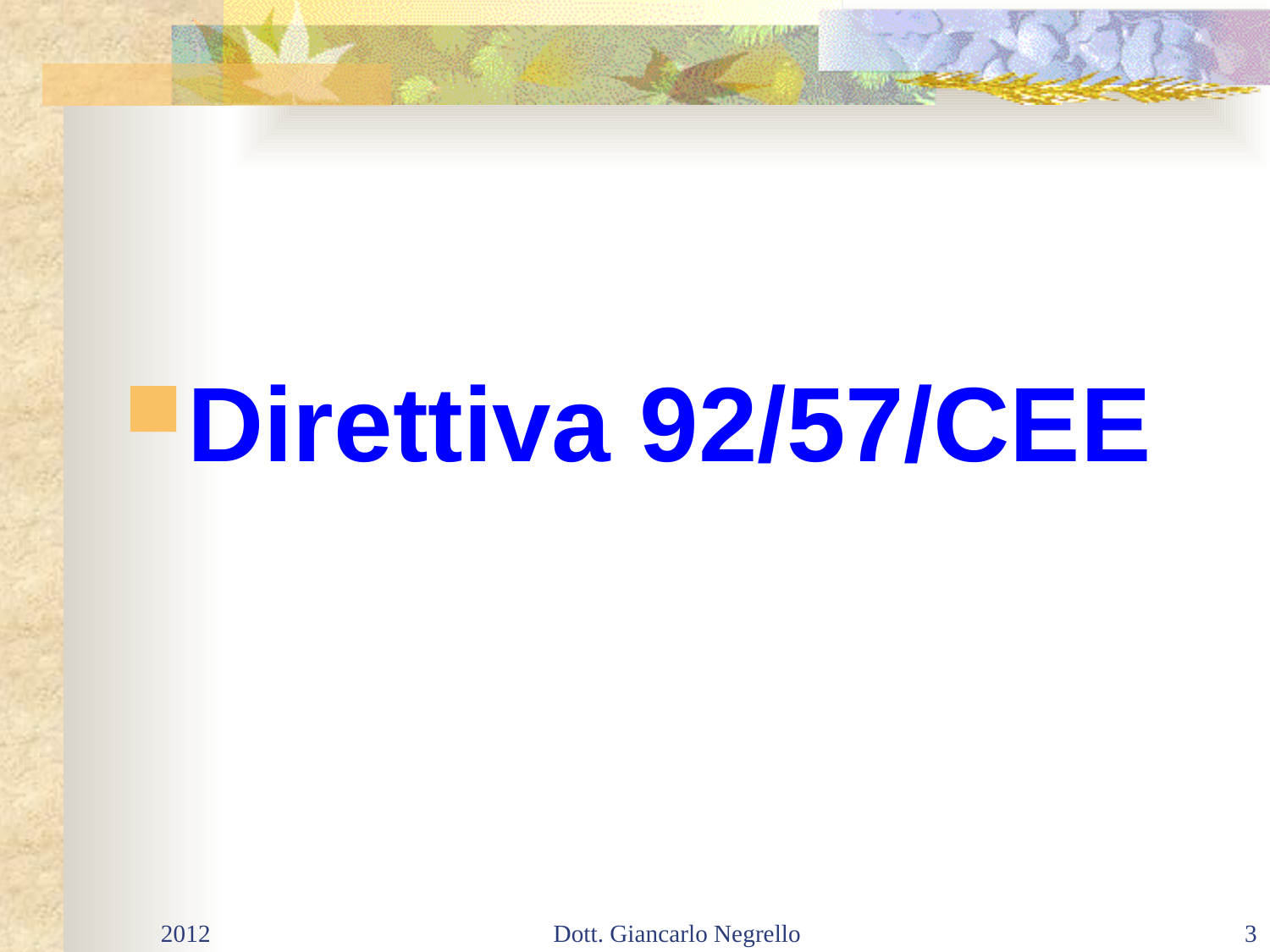

#

Direttiva 92/57/CEE

2012
Dott. Giancarlo Negrello
3